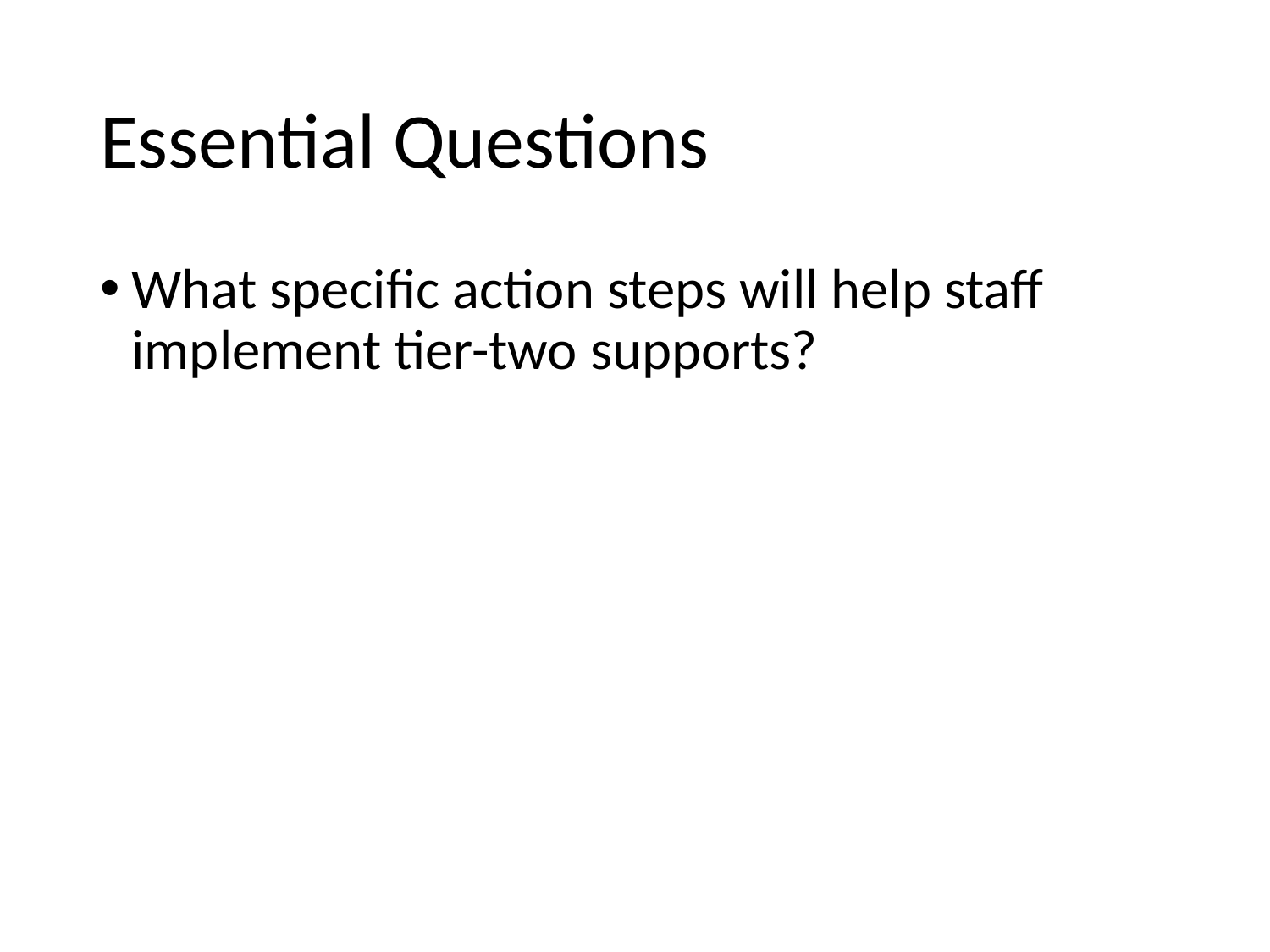

# Essential Questions
What specific action steps will help staff implement tier-two supports?